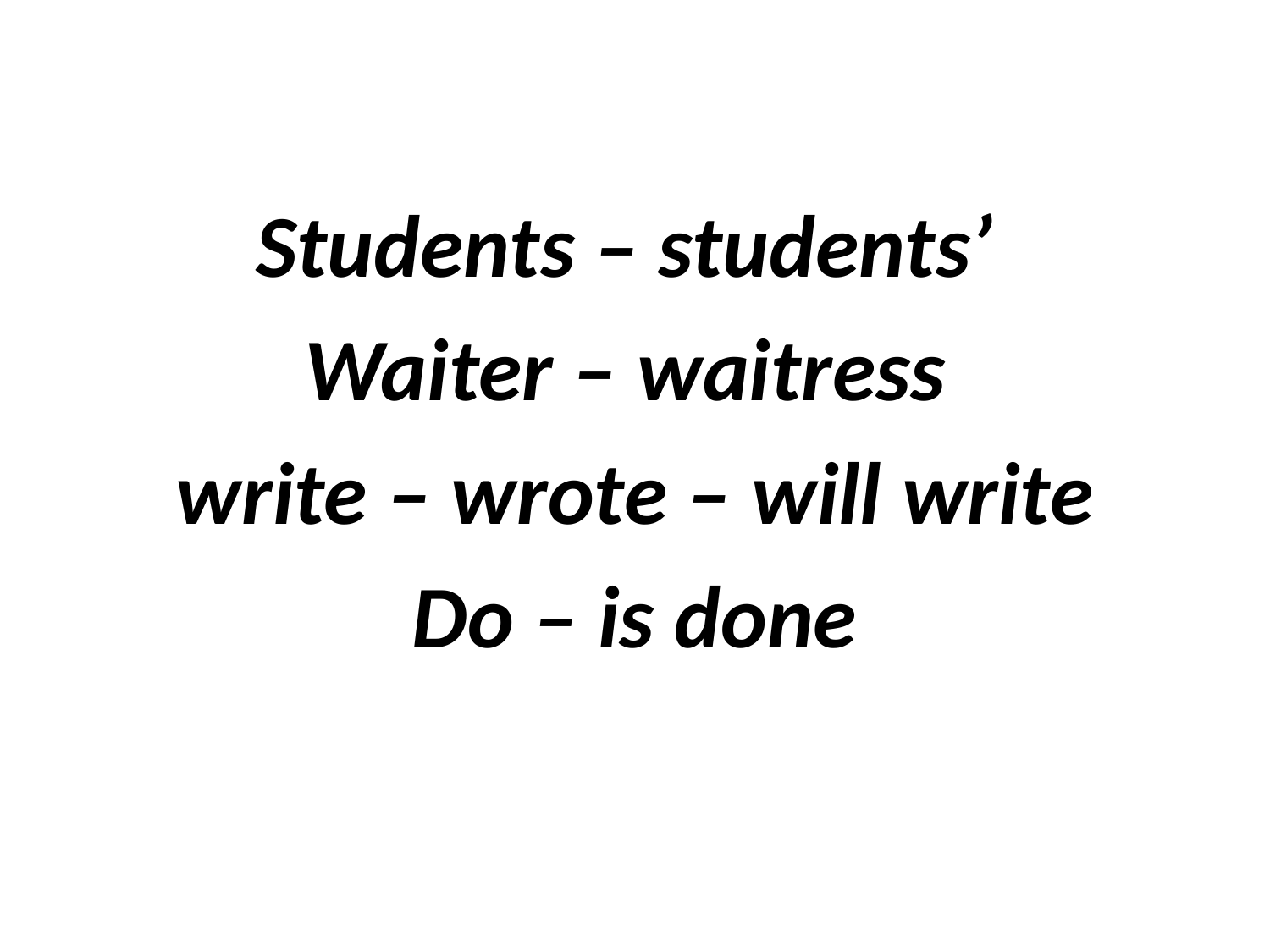

Students – students’
Waiter – waitress
write – wrote – will write
Do – is done